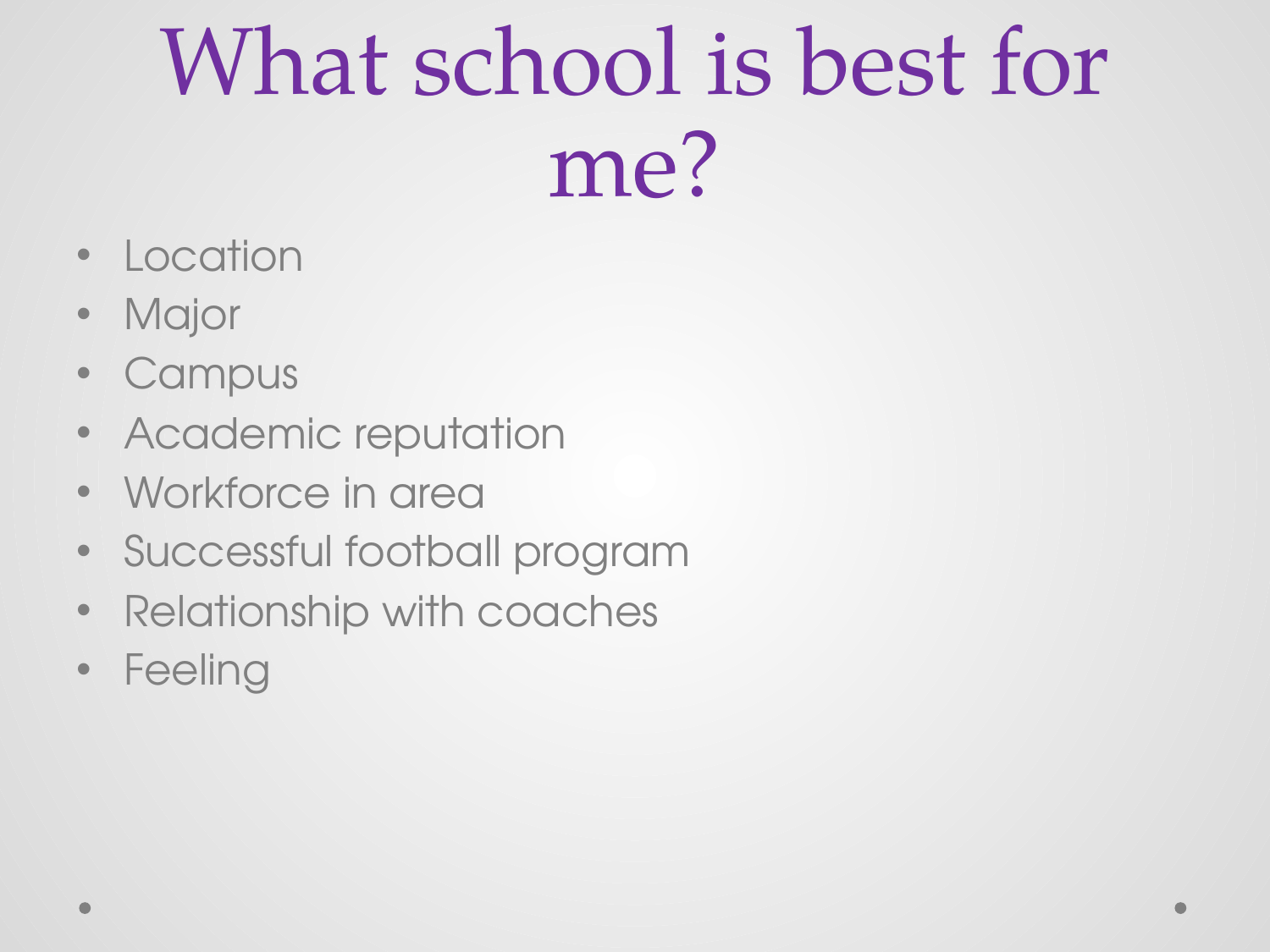

# What school is best for me?
Location
Major
Campus
Academic reputation
Workforce in area
Successful football program
Relationship with coaches
Feeling